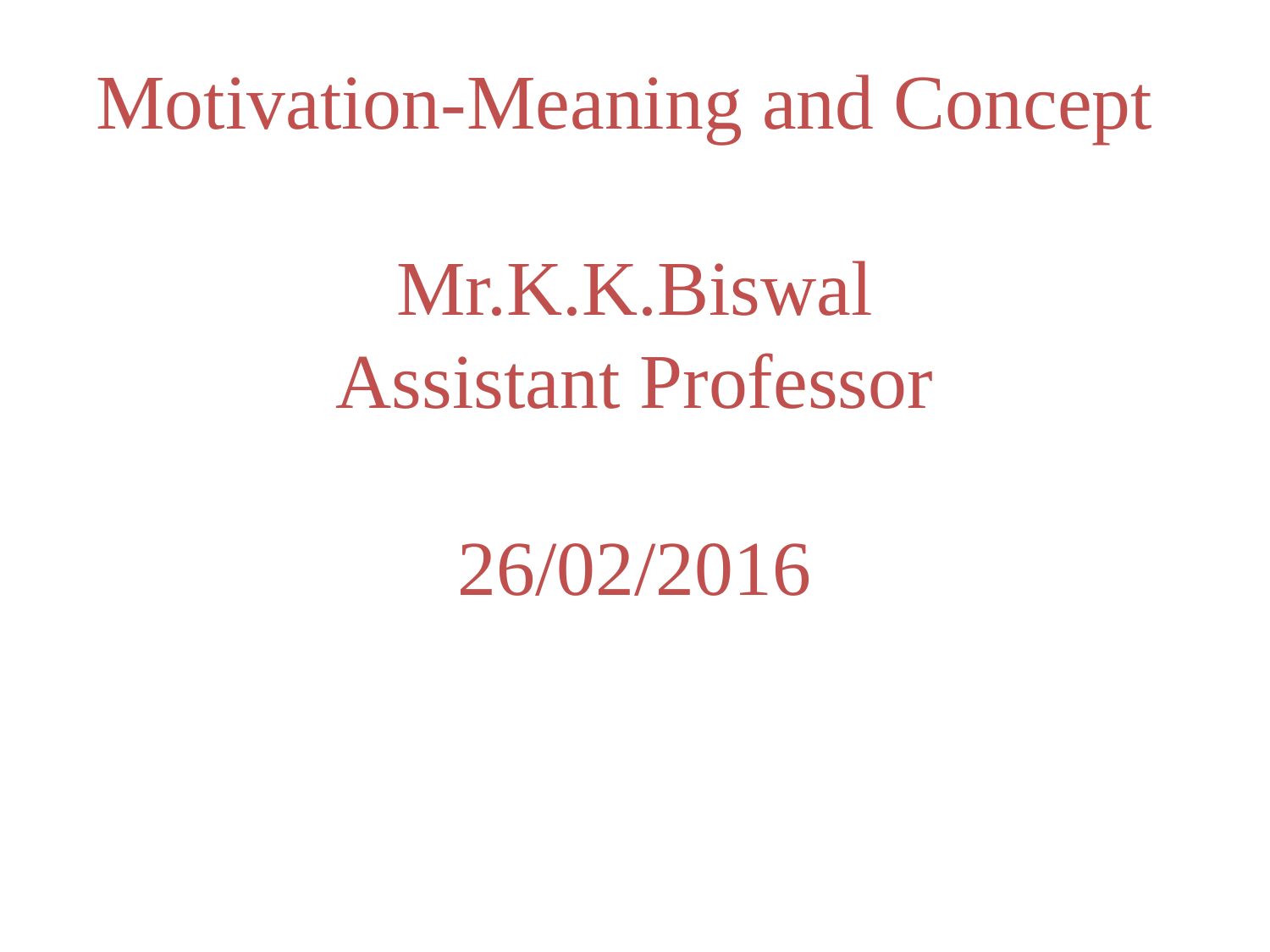

# Motivation-Meaning and Concept Mr.K.K.Biswal Assistant Professor 26/02/2016